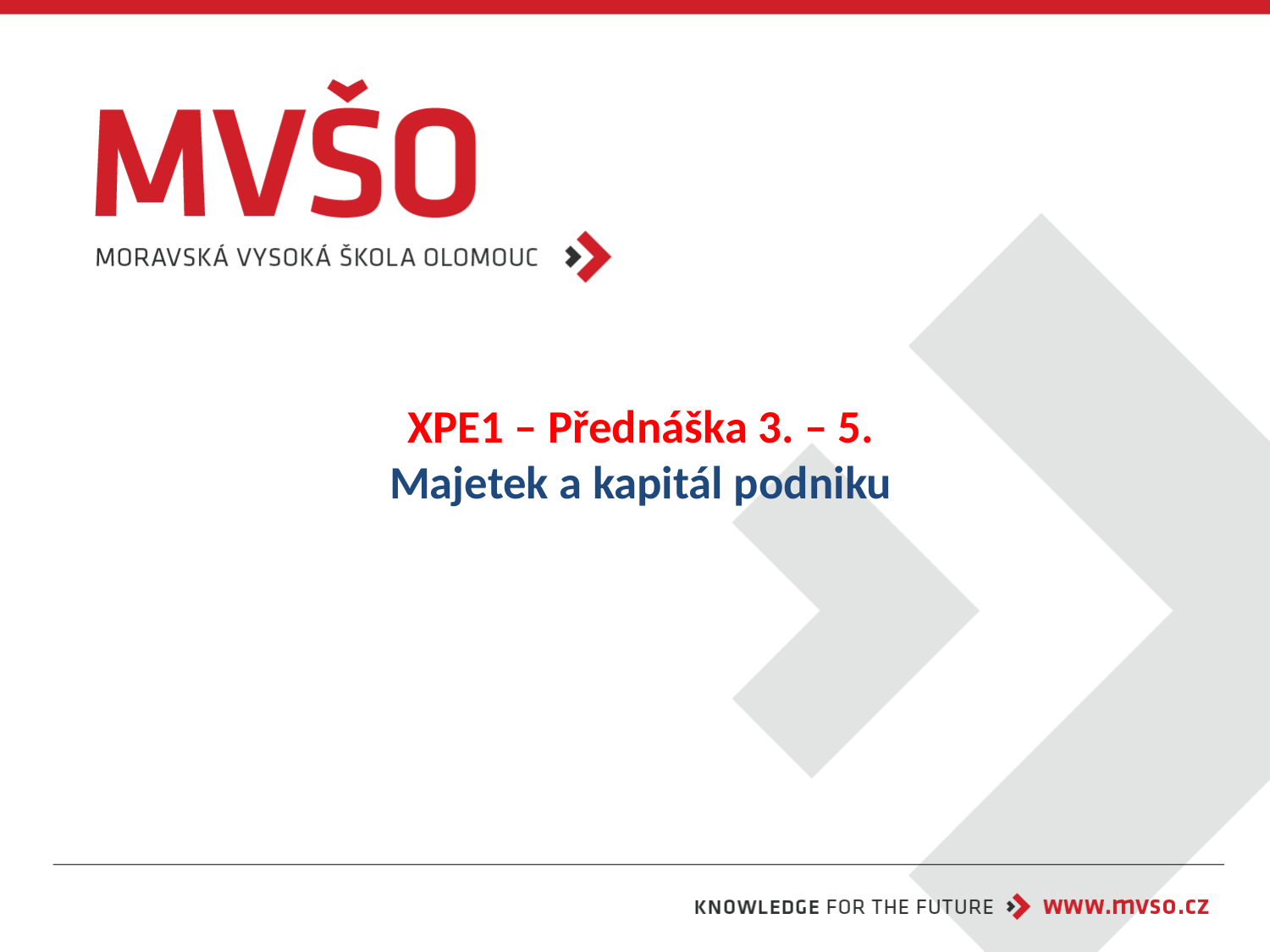

# XPE1 – Přednáška 3. – 5. Majetek a kapitál podniku